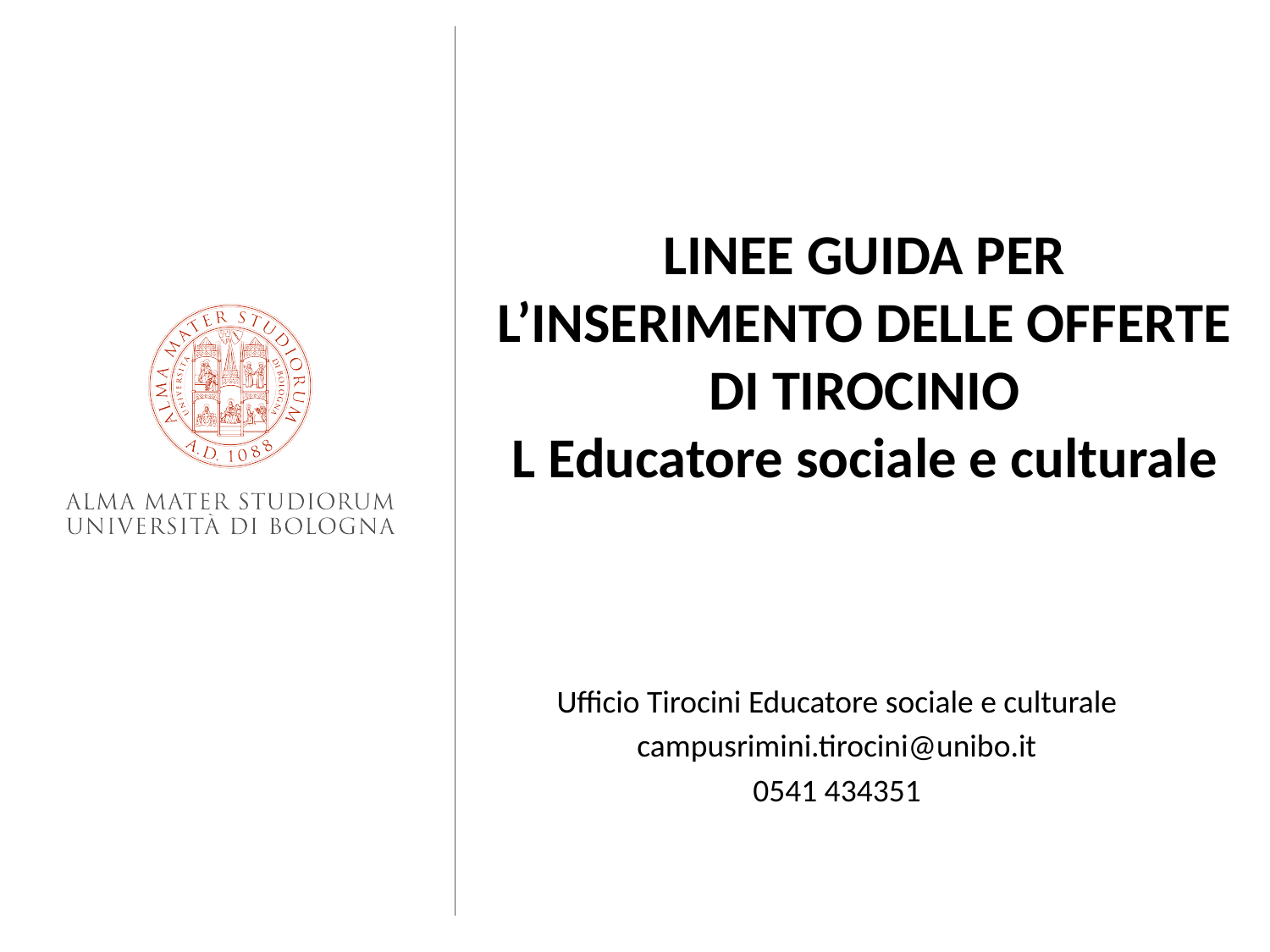

LINEE GUIDA PER L’INSERIMENTO DELLE OFFERTE DI TIROCINIO
L Educatore sociale e culturale

Ufficio Tirocini Educatore sociale e culturale
campusrimini.tirocini@unibo.it
0541 434351